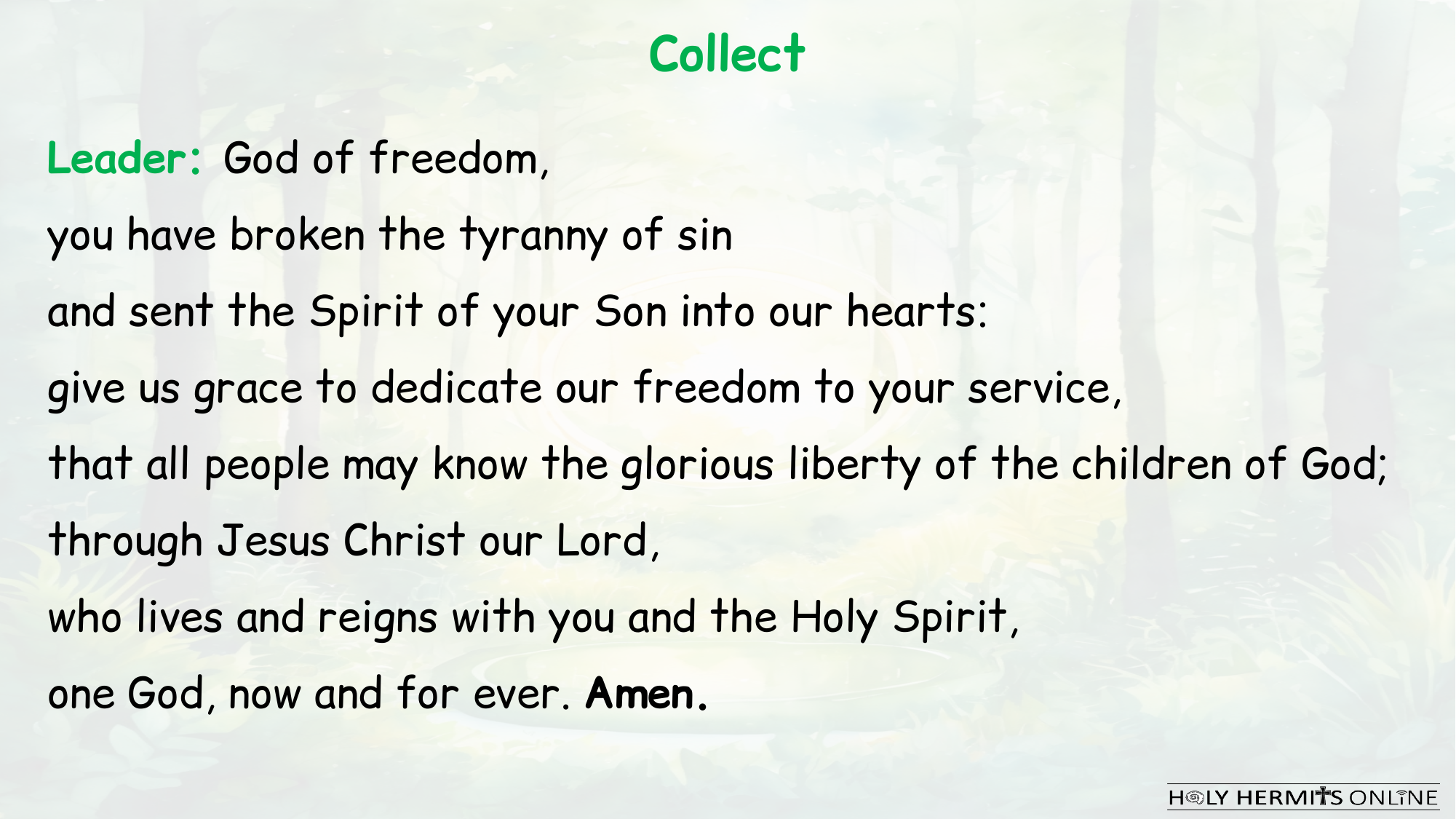

Collect
Leader: God of freedom,
you have broken the tyranny of sin
and sent the Spirit of your Son into our hearts:
give us grace to dedicate our freedom to your service,
that all people may know the glorious liberty of the children of God;
through Jesus Christ our Lord,
who lives and reigns with you and the Holy Spirit,
one God, now and for ever. Amen.